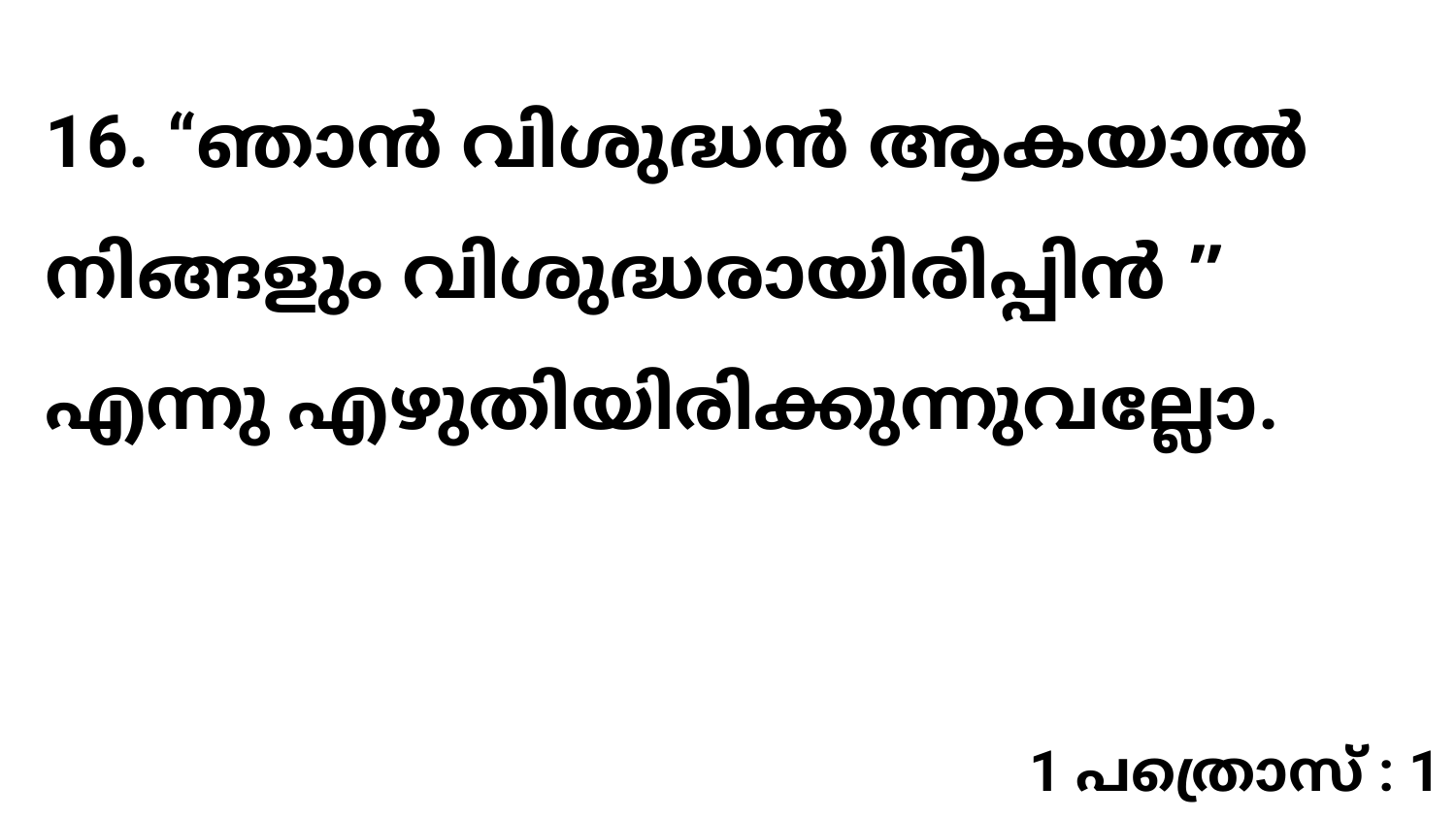

16. “ഞാൻ വിശുദ്ധൻ ആകയാൽ നിങ്ങളും വിശുദ്ധരായിരിപ്പിൻ ” എന്നു എഴുതിയിരിക്കുന്നുവല്ലോ.
1 പത്രൊസ് : 1